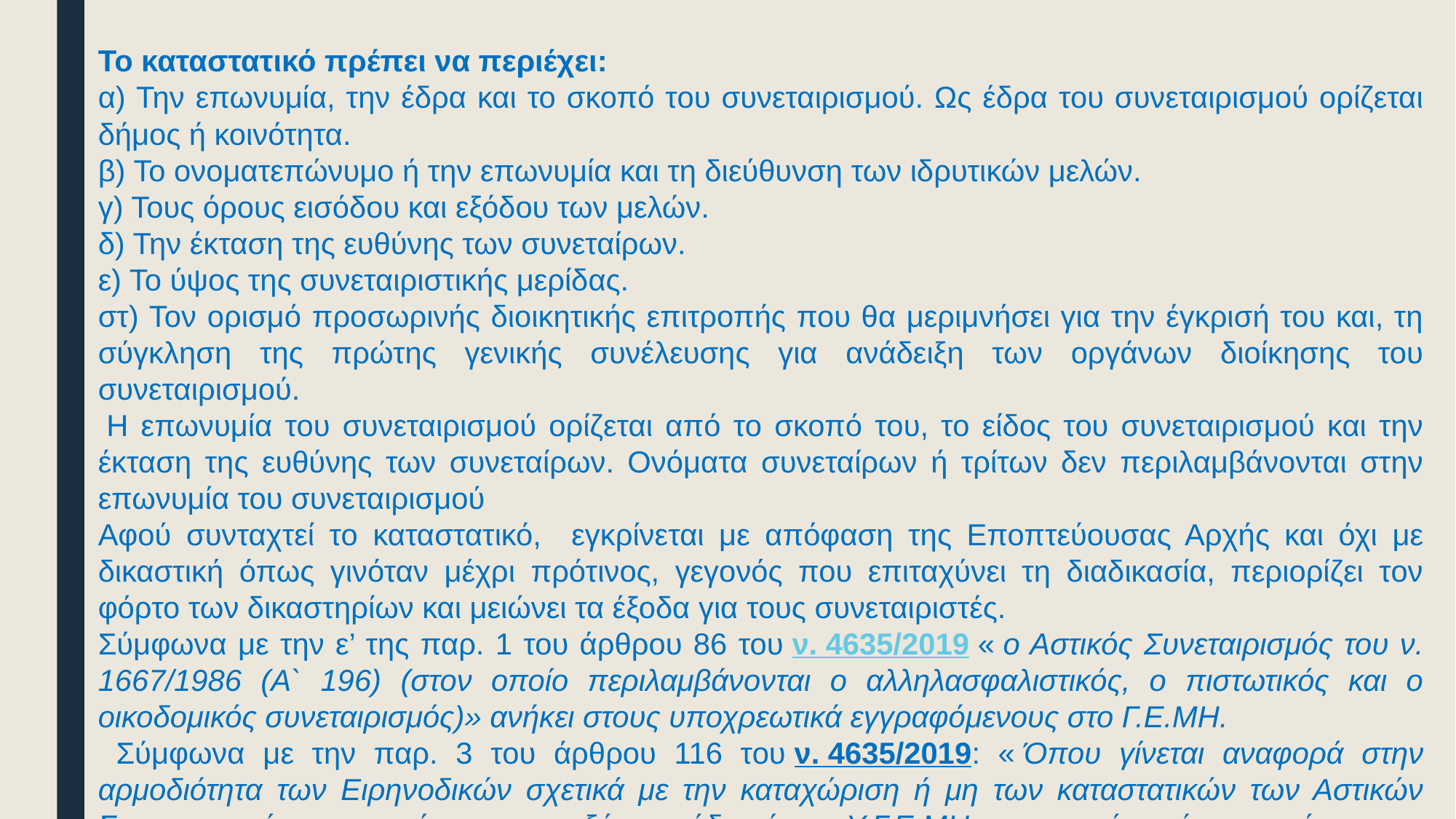

Το καταστατικό πρέπει να περιέχει:
α) Την επωνυμία, την έδρα και το σκοπό του συνεταιρισμού. Ως έδρα του συνεταιρισμού ορίζεται δήμος ή κοινότητα.
β) Το ονοματεπώνυμο ή την επωνυμία και τη διεύθυνση των ιδρυτικών μελών.
γ) Τους όρους εισόδου και εξόδου των μελών.
δ) Την έκταση της ευθύνης των συνεταίρων.
ε) Το ύψος της συνεταιριστικής μερίδας.
στ) Τον ορισμό προσωρινής διοικητικής επιτροπής που θα μεριμνήσει για την έγκρισή του και, τη σύγκληση της πρώτης γενικής συνέλευσης για ανάδειξη των οργάνων διοίκησης του συνεταιρισμού.
 Η επωνυμία του συνεταιρισμού ορίζεται από το σκοπό του, το είδος του συνεταιρισμού και την έκταση της ευθύνης των συνεταίρων. Ονόματα συνεταίρων ή τρίτων δεν περιλαμβάνονται στην επωνυμία του συνεταιρισμού
Αφού συνταχτεί το καταστατικό,  εγκρίνεται με απόφαση της Εποπτεύουσας Αρχής και όχι με δικαστική όπως γινόταν μέχρι πρότινος, γεγονός που επιταχύνει τη διαδικασία, περιορίζει τον φόρτο των δικαστηρίων και μειώνει τα έξοδα για τους συνεταιριστές.
Σύμφωνα με την ε’ της παρ. 1 του άρθρου 86 του ν. 4635/2019 « ο Αστικός Συνεταιρισμός του ν. 1667/1986 (Α` 196) (στον οποίο περιλαμβάνονται ο αλληλασφαλιστικός, ο πιστωτικός και ο οικοδομικός συνεταιρισμός)» ανήκει στους υποχρεωτικά εγγραφόμενους στο Γ.Ε.ΜΗ.
 Σύμφωνα με την παρ. 3 του άρθρου 116 του ν. 4635/2019: « Όπου γίνεται αναφορά στην αρμοδιότητα των Ειρηνοδικών σχετικά με την καταχώριση ή μη των καταστατικών των Αστικών Συνεταιρισμών, καταργείται και στο εξής αρμόδια είναι η Υ.Γ.Ε.ΜΗ. στην οποία ανήκει ο υπόχρεος»